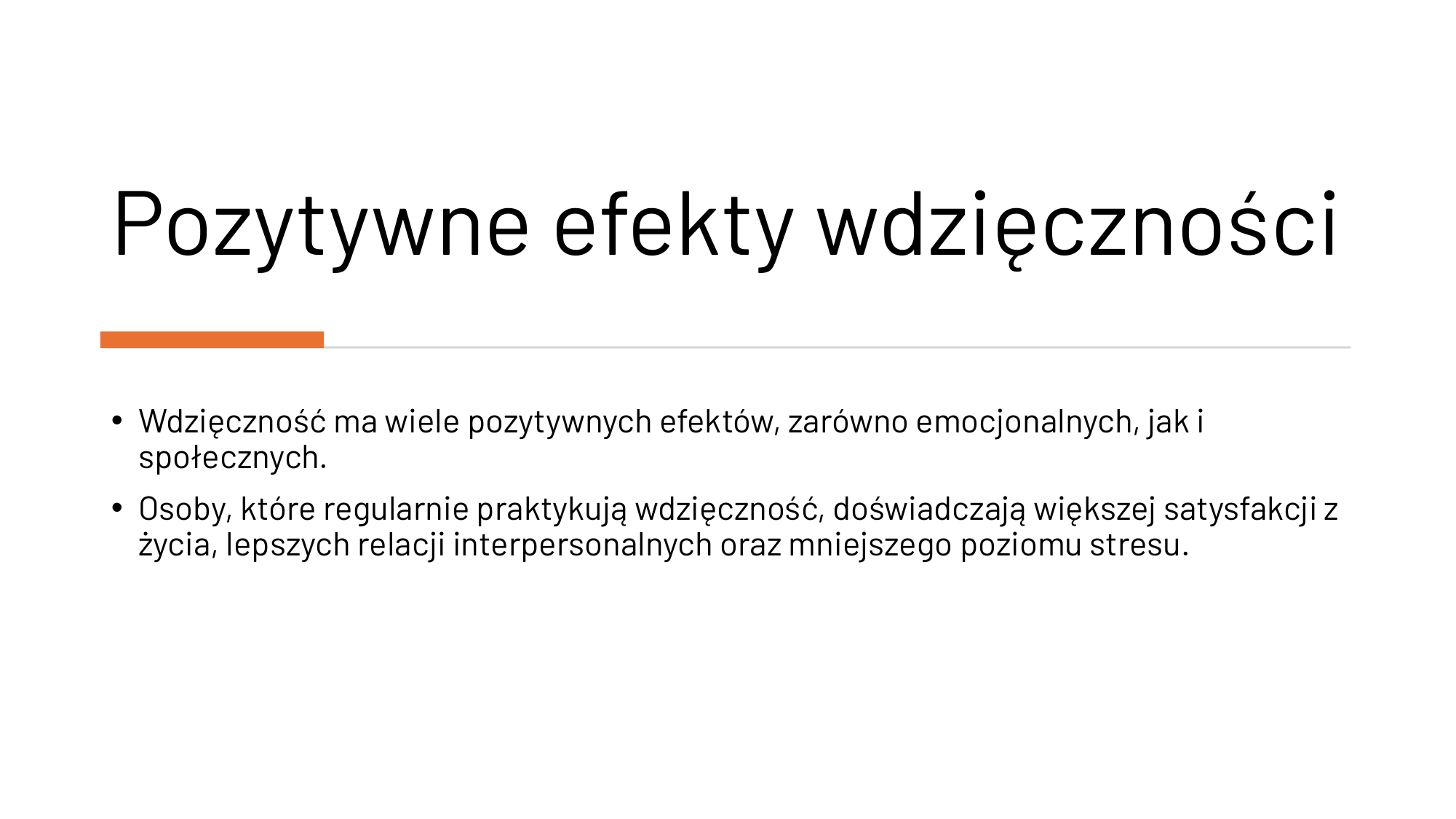

# Pozytywne efekty wdzięczności

Wdzięczność ma wiele pozytywnych efektów, zarówno emocjonalnych, jak i społecznych.
Osoby, które regularnie praktykują wdzięczność, doświadczają większej satysfakcji z życia, lepszych relacji interpersonalnych oraz mniejszego poziomu stresu.